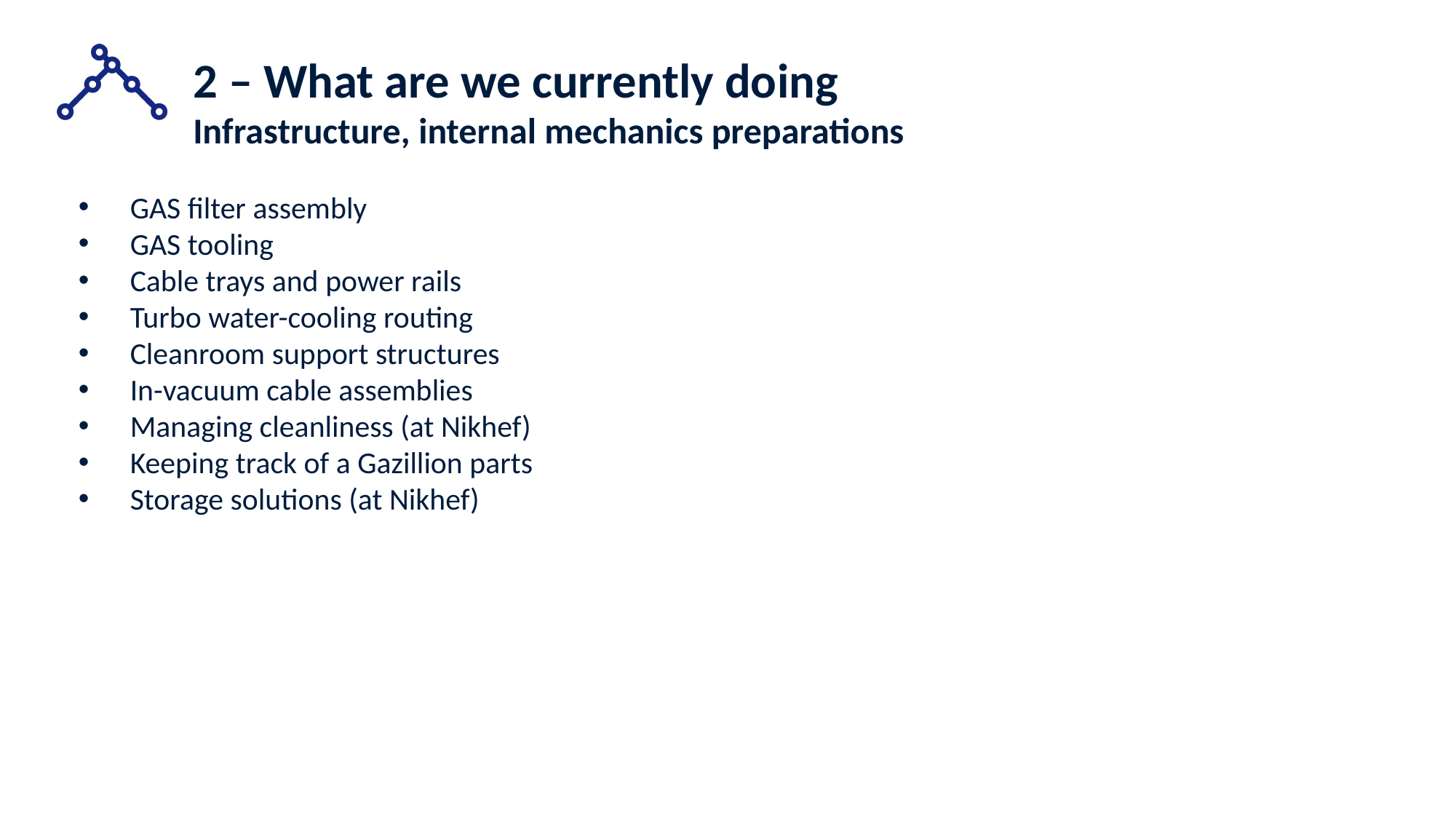

# 2 – What are we currently doing Infrastructure, internal mechanics preparations
GAS filter assembly
GAS tooling
Cable trays and power rails
Turbo water-cooling routing
Cleanroom support structures
In-vacuum cable assemblies
Managing cleanliness (at Nikhef)
Keeping track of a Gazillion parts
Storage solutions (at Nikhef)